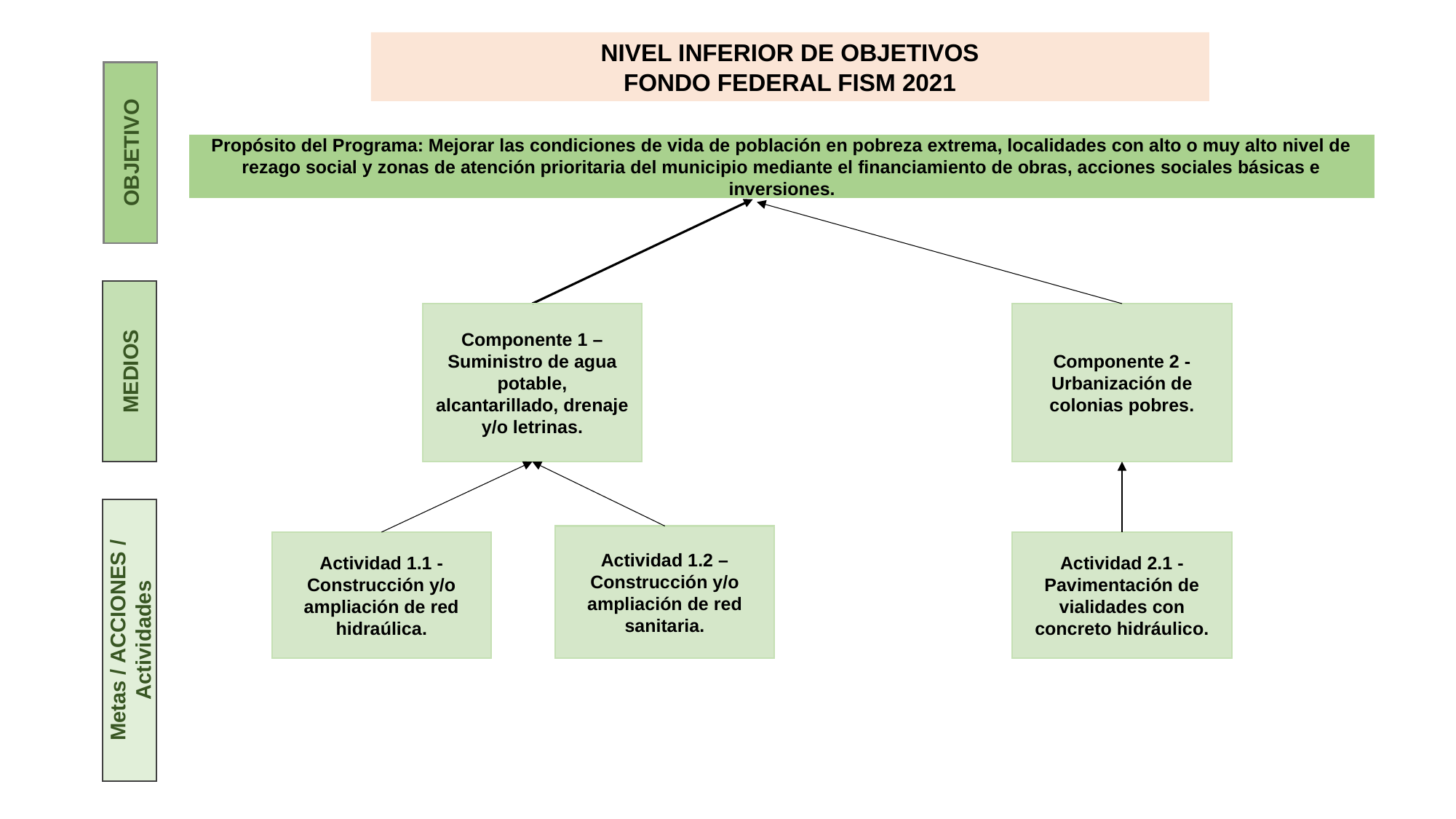

NIVEL INFERIOR DE OBJETIVOS
FONDO FEDERAL FISM 2021
OBJETIVO
Propósito del Programa: Mejorar las condiciones de vida de población en pobreza extrema, localidades con alto o muy alto nivel de rezago social y zonas de atención prioritaria del municipio mediante el financiamiento de obras, acciones sociales básicas e inversiones.
Componente 1 –Suministro de agua potable, alcantarillado, drenaje y/o letrinas.
Componente 2 - Urbanización de colonias pobres.
MEDIOS
Actividad 1.2 – Construcción y/o ampliación de red sanitaria.
Actividad 1.1 - Construcción y/o ampliación de red hidraúlica.
Actividad 2.1 - Pavimentación de vialidades con concreto hidráulico.
Metas / ACCIONES / Actividades